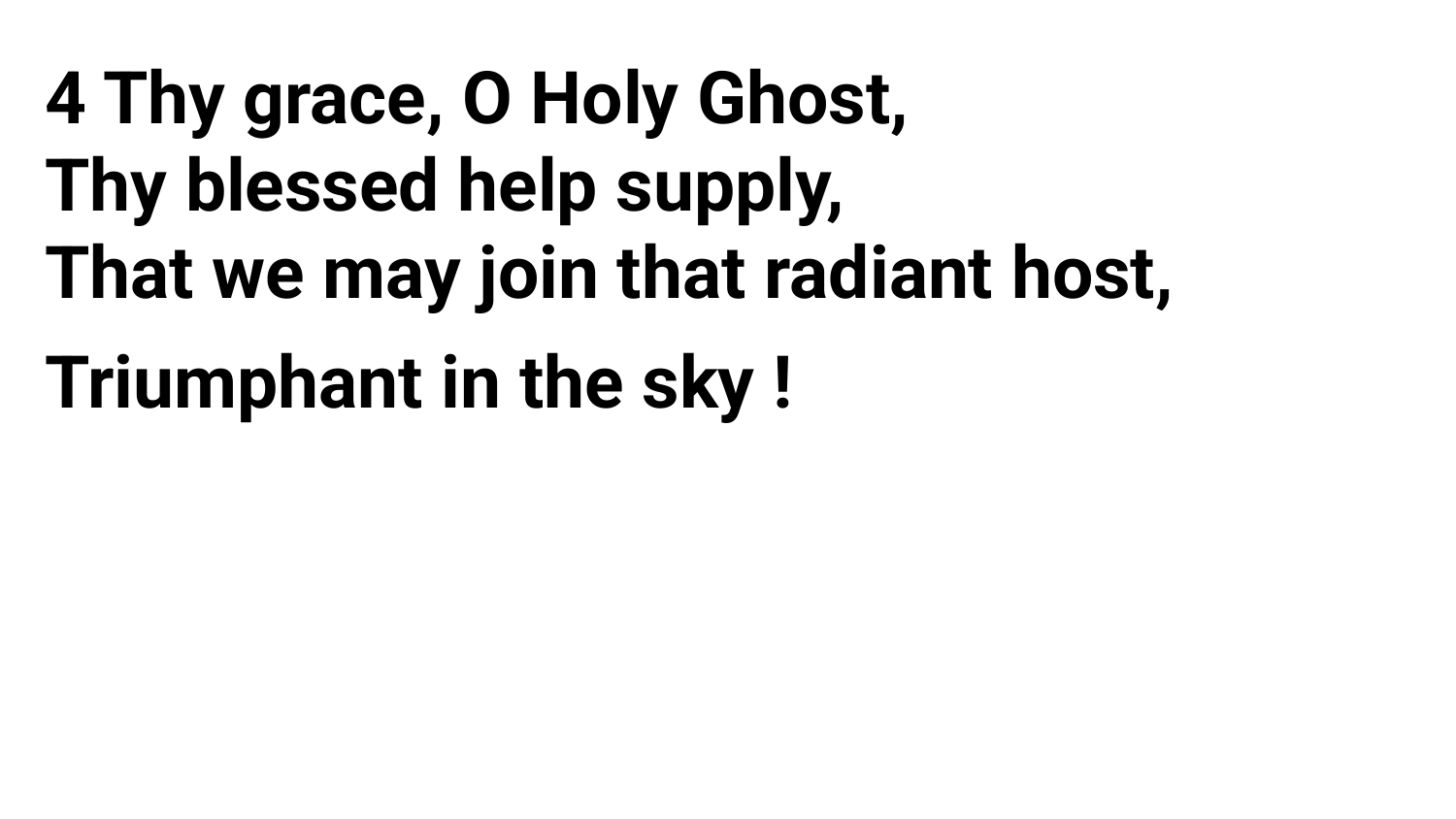

4 Thy grace, O Holy Ghost,
Thy blessed help supply,
That we may join that radiant host,
Triumphant in the sky !